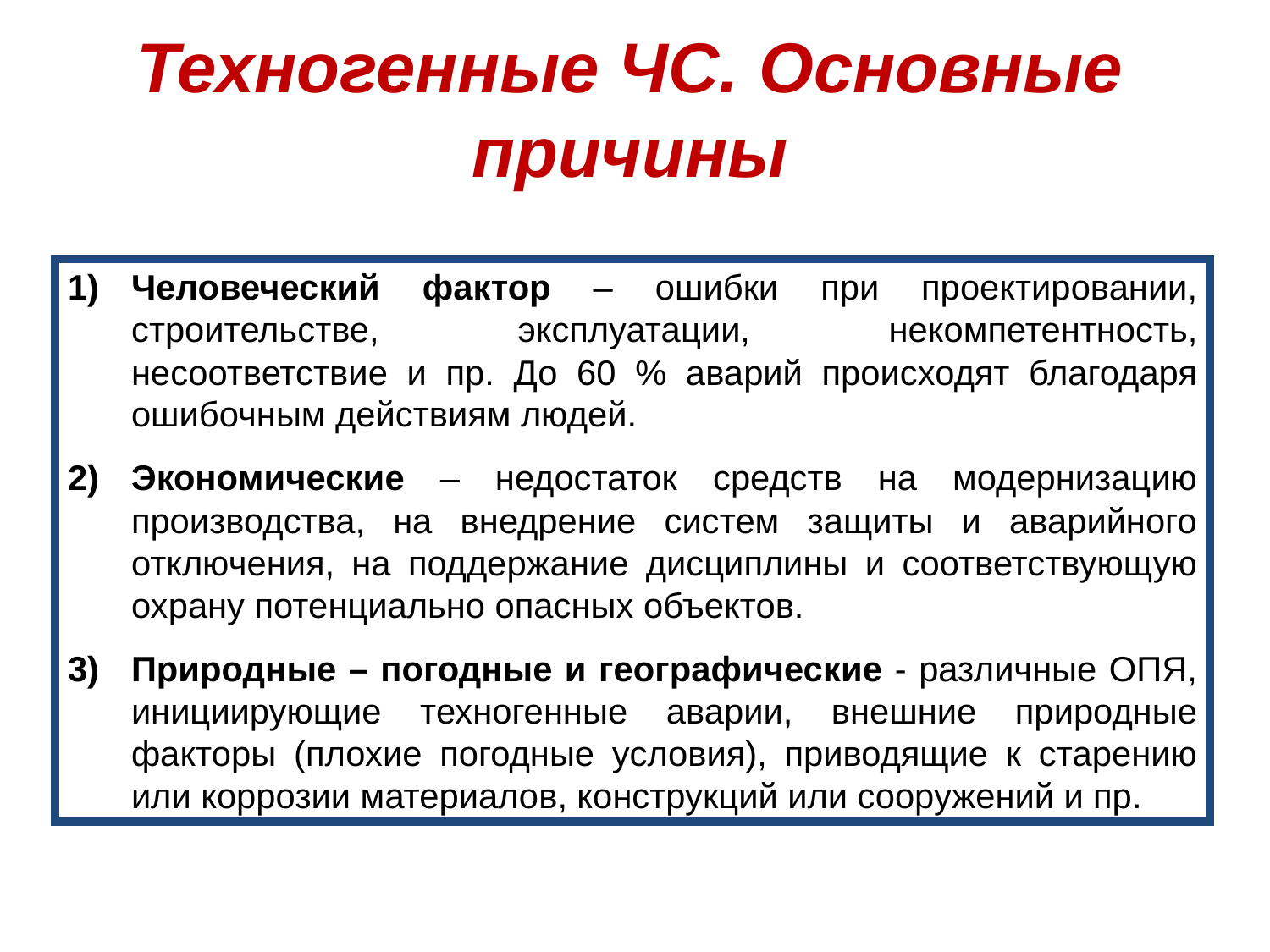

Техногенные ЧС. Основные причины
Человеческий фактор – ошибки при проектировании, строительстве, эксплуатации, некомпетентность, несоответствие и пр. До 60 % аварий происходят благодаря ошибочным действиям людей.
Экономические – недостаток средств на модернизацию производства, на внедрение систем защиты и аварийного отключения, на поддержание дисциплины и соответствующую охрану потенциально опасных объектов.
Природные – погодные и географические - различные ОПЯ, инициирующие техногенные аварии, внешние природные факторы (плохие погодные условия), приводящие к старению или коррозии материалов, конструкций или сооружений и пр.